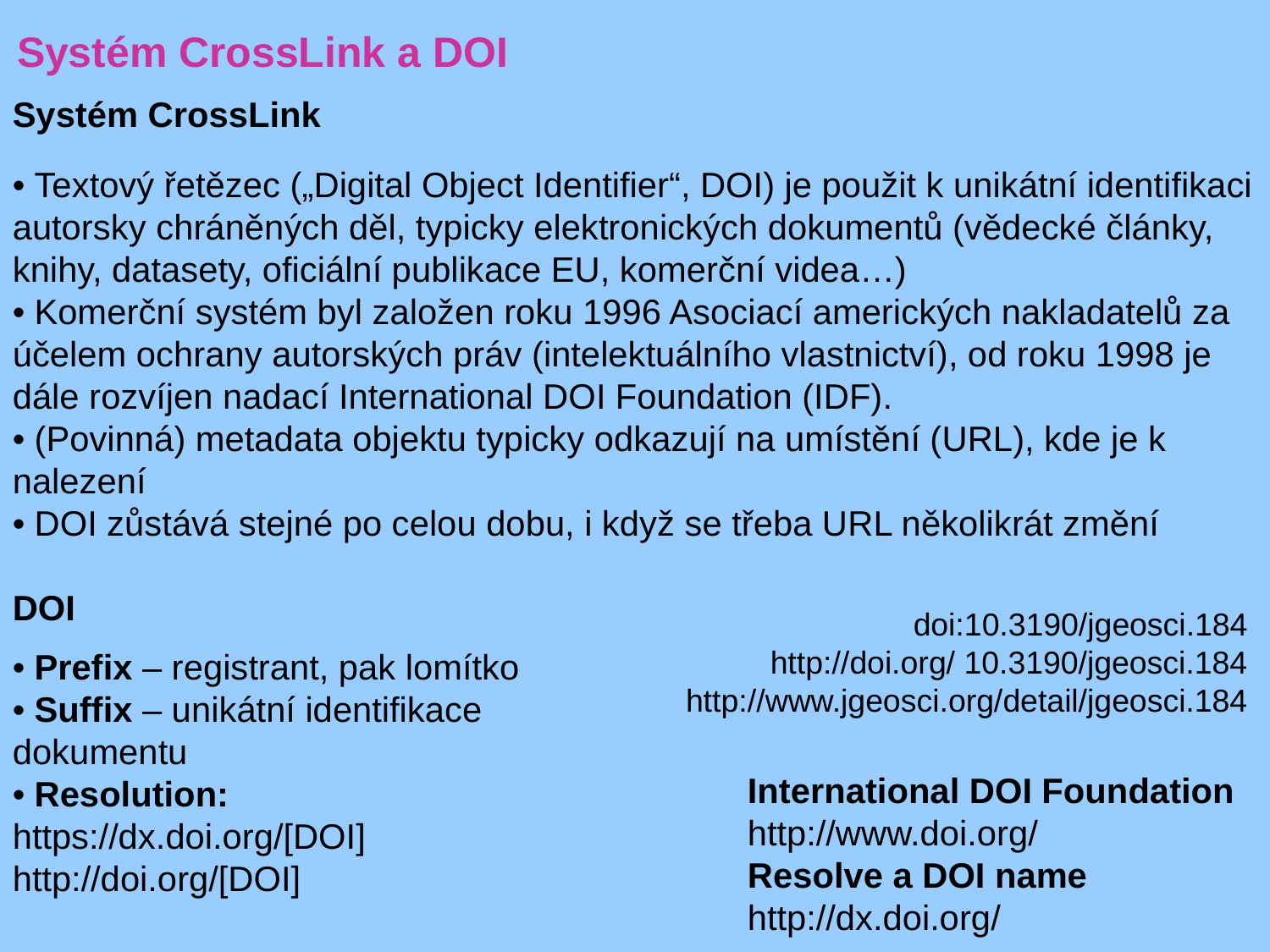

Systém CrossLink a DOI
Systém CrossLink
• Textový řetězec („Digital Object Identifier“, DOI) je použit k unikátní identifikaci autorsky chráněných děl, typicky elektronických dokumentů (vědecké články, knihy, datasety, oficiální publikace EU, komerční videa…)
• Komerční systém byl založen roku 1996 Asociací amerických nakladatelů za účelem ochrany autorských práv (intelektuálního vlastnictví), od roku 1998 je dále rozvíjen nadací International DOI Foundation (IDF).
• (Povinná) metadata objektu typicky odkazují na umístění (URL), kde je k nalezení
• DOI zůstává stejné po celou dobu, i když se třeba URL několikrát změní

DOI

• Prefix – registrant, pak lomítko
• Suffix – unikátní identifikace
dokumentu
• Resolution:
https://dx.doi.org/[DOI]
http://doi.org/[DOI]
doi:10.3190/jgeosci.184
http://doi.org/ 10.3190/jgeosci.184
http://www.jgeosci.org/detail/jgeosci.184
International DOI Foundation
http://www.doi.org/
Resolve a DOI name
http://dx.doi.org/